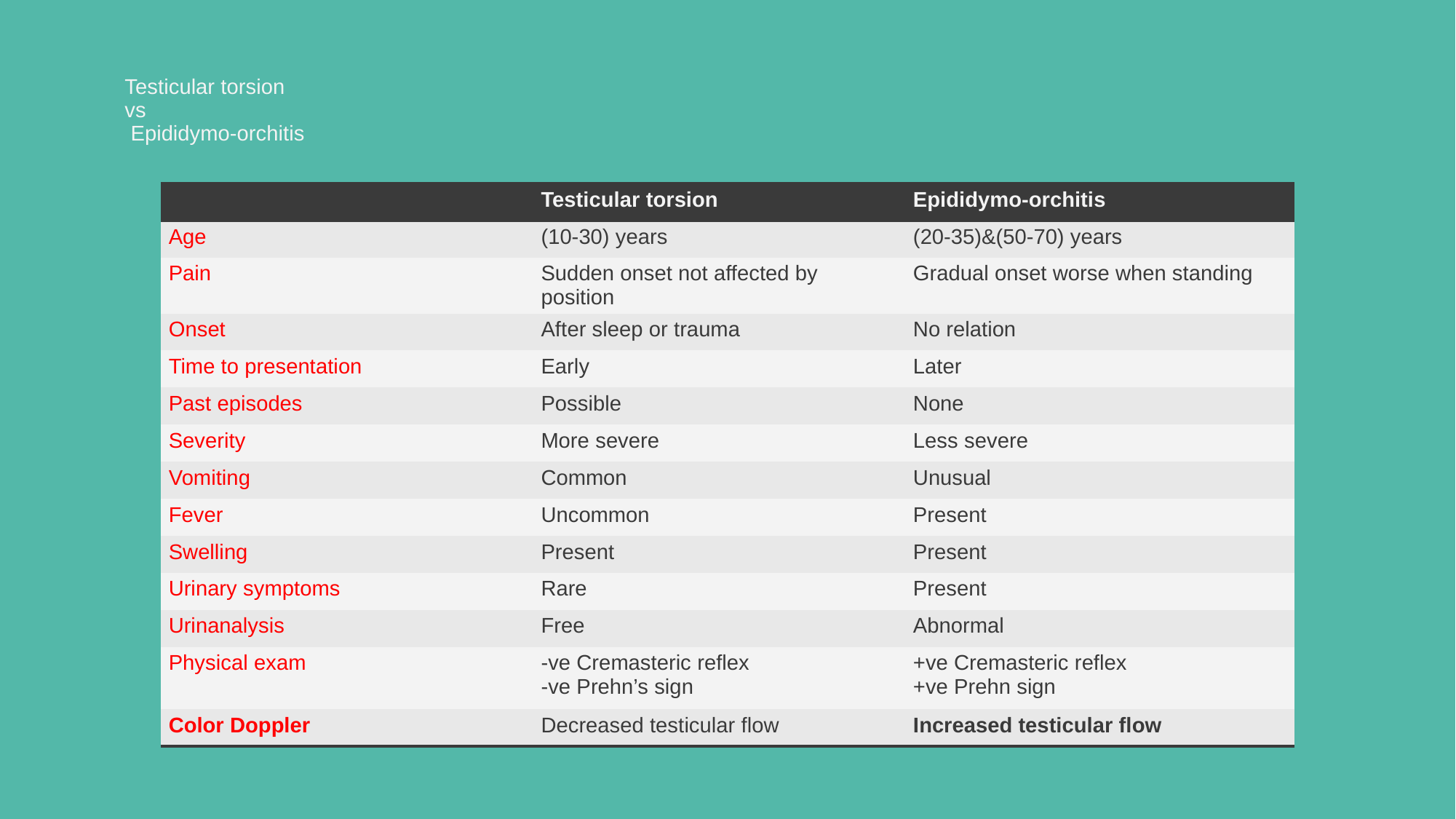

# Testicular torsion vs Epididymo-orchitis
|  | Testicular torsion | Epididymo-orchitis |
| --- | --- | --- |
| Age | (10-30) years | (20-35)&(50-70) years |
| Pain | Sudden onset not affected by position | Gradual onset worse when standing |
| Onset | After sleep or trauma | No relation |
| Time to presentation | Early | Later |
| Past episodes | Possible | None |
| Severity | More severe | Less severe |
| Vomiting | Common | Unusual |
| Fever | Uncommon | Present |
| Swelling | Present | Present |
| Urinary symptoms | Rare | Present |
| Urinanalysis | Free | Abnormal |
| Physical exam | -ve Cremasteric reflex -ve Prehn’s sign | +ve Cremasteric reflex +ve Prehn sign |
| Color Doppler | Decreased testicular flow | Increased testicular flow |